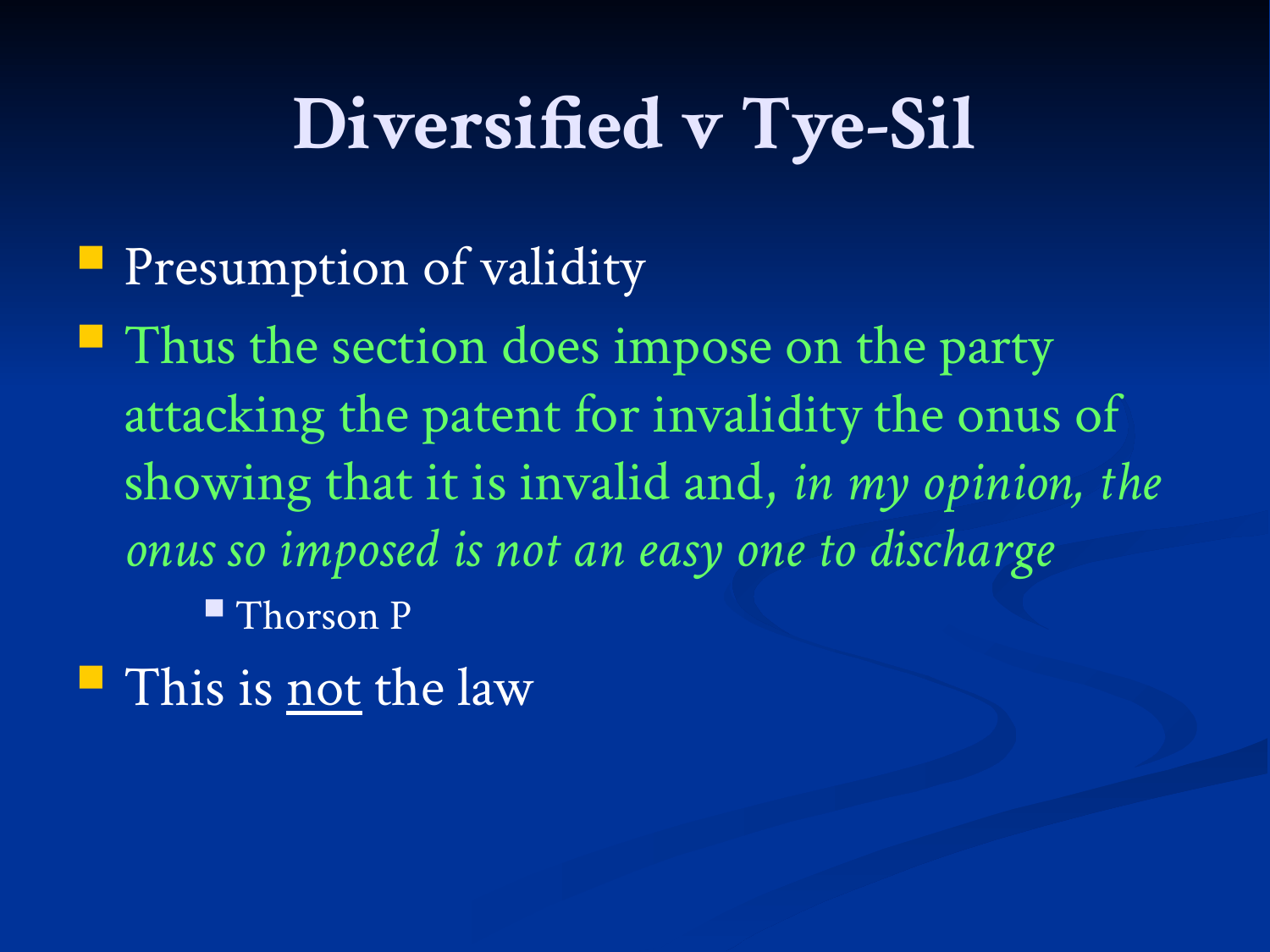

# Diversified v Tye-Sil
Presumption of validity
Thus the section does impose on the party attacking the patent for invalidity the onus of showing that it is invalid and, in my opinion, the onus so imposed is not an easy one to discharge
Thorson P
This is not the law